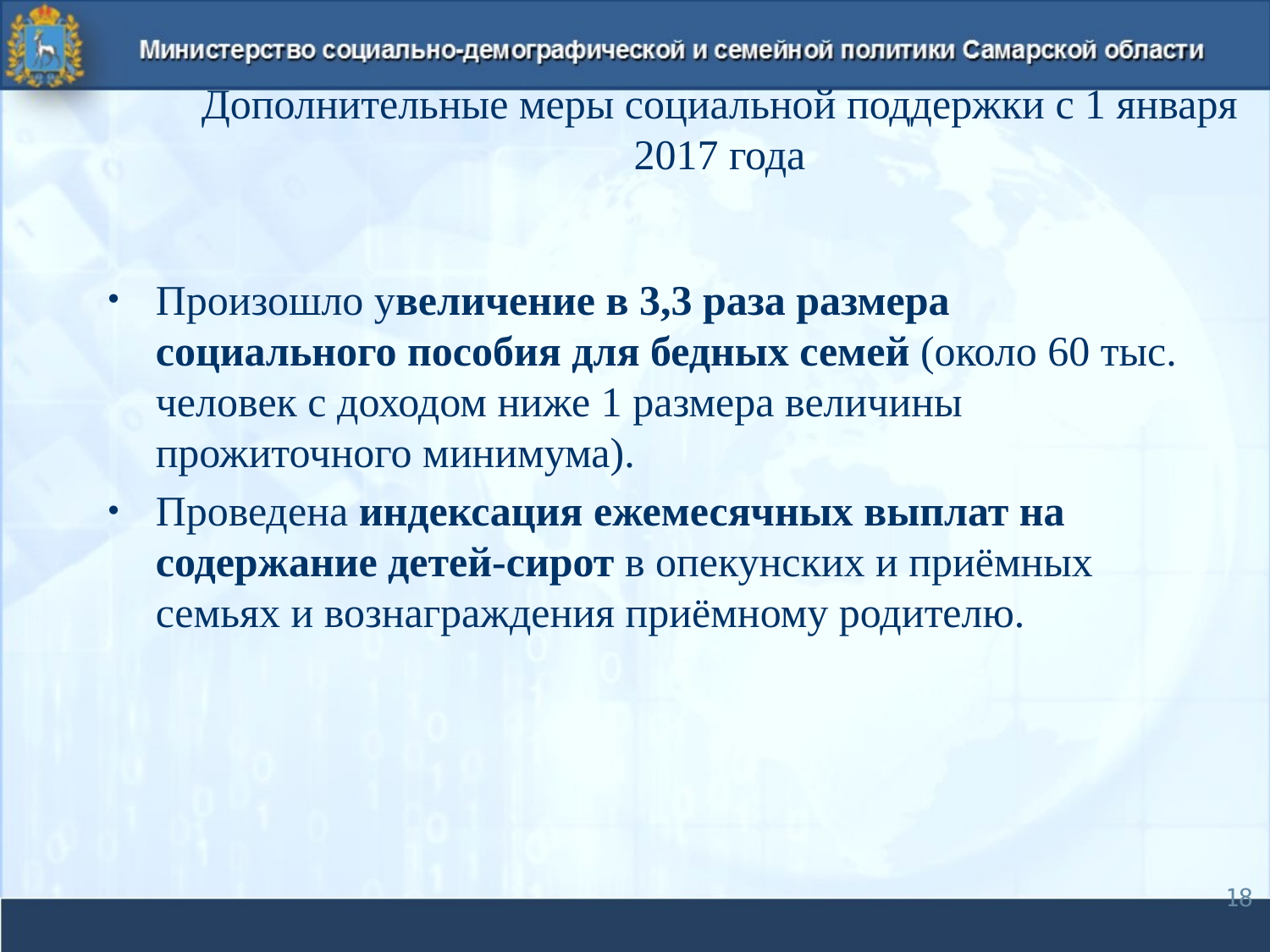

# Дополнительные меры социальной поддержки с 1 января 2017 года
Произошло увеличение в 3,3 раза размера социального пособия для бедных семей (около 60 тыс. человек с доходом ниже 1 размера величины прожиточного минимума).
Проведена индексация ежемесячных выплат на содержание детей-сирот в опекунских и приёмных семьях и вознаграждения приёмному родителю.
18